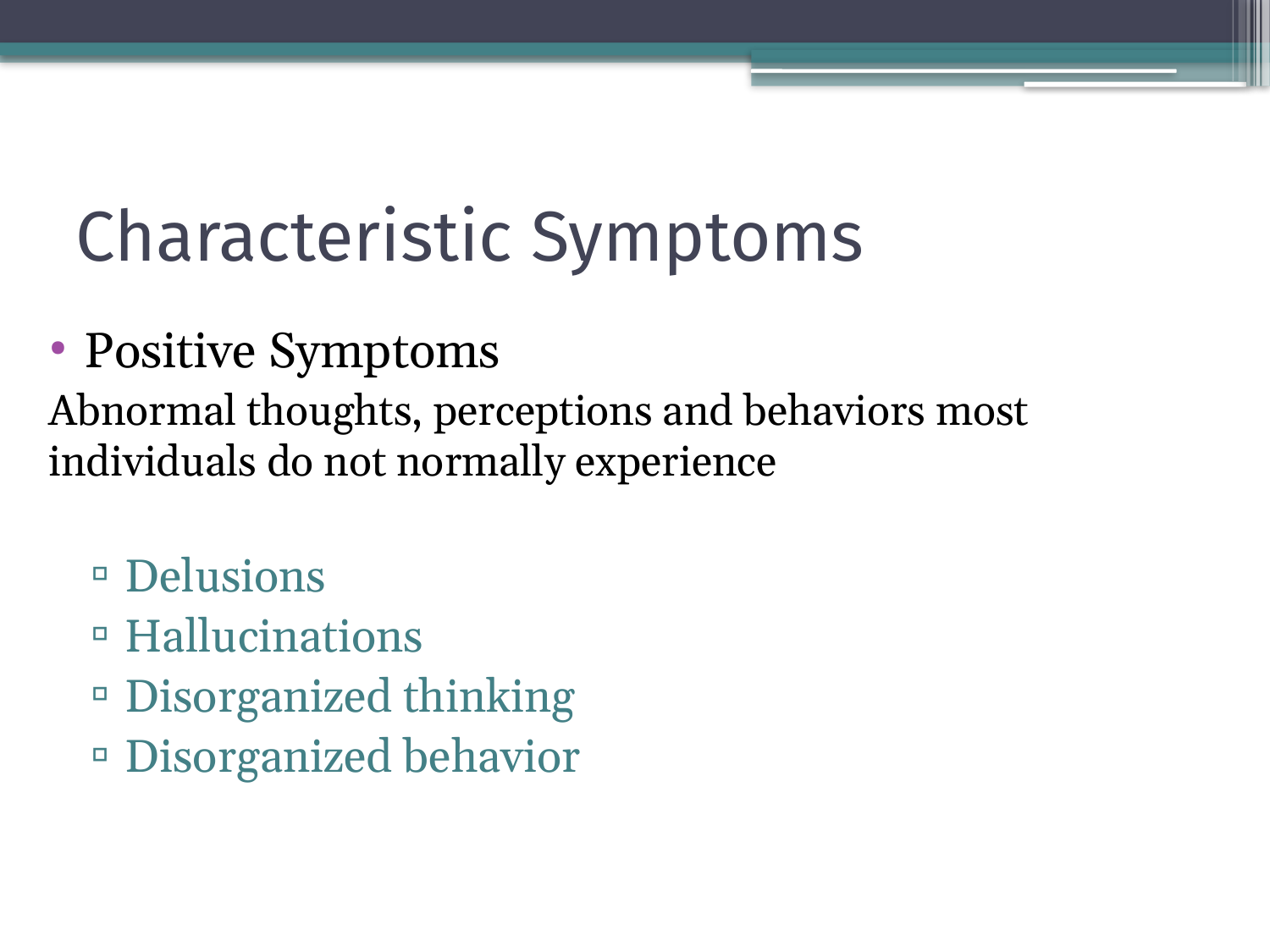

# Characteristic Symptoms
Positive Symptoms
Abnormal thoughts, perceptions and behaviors most individuals do not normally experience

Delusions
Hallucinations
Disorganized thinking
Disorganized behavior